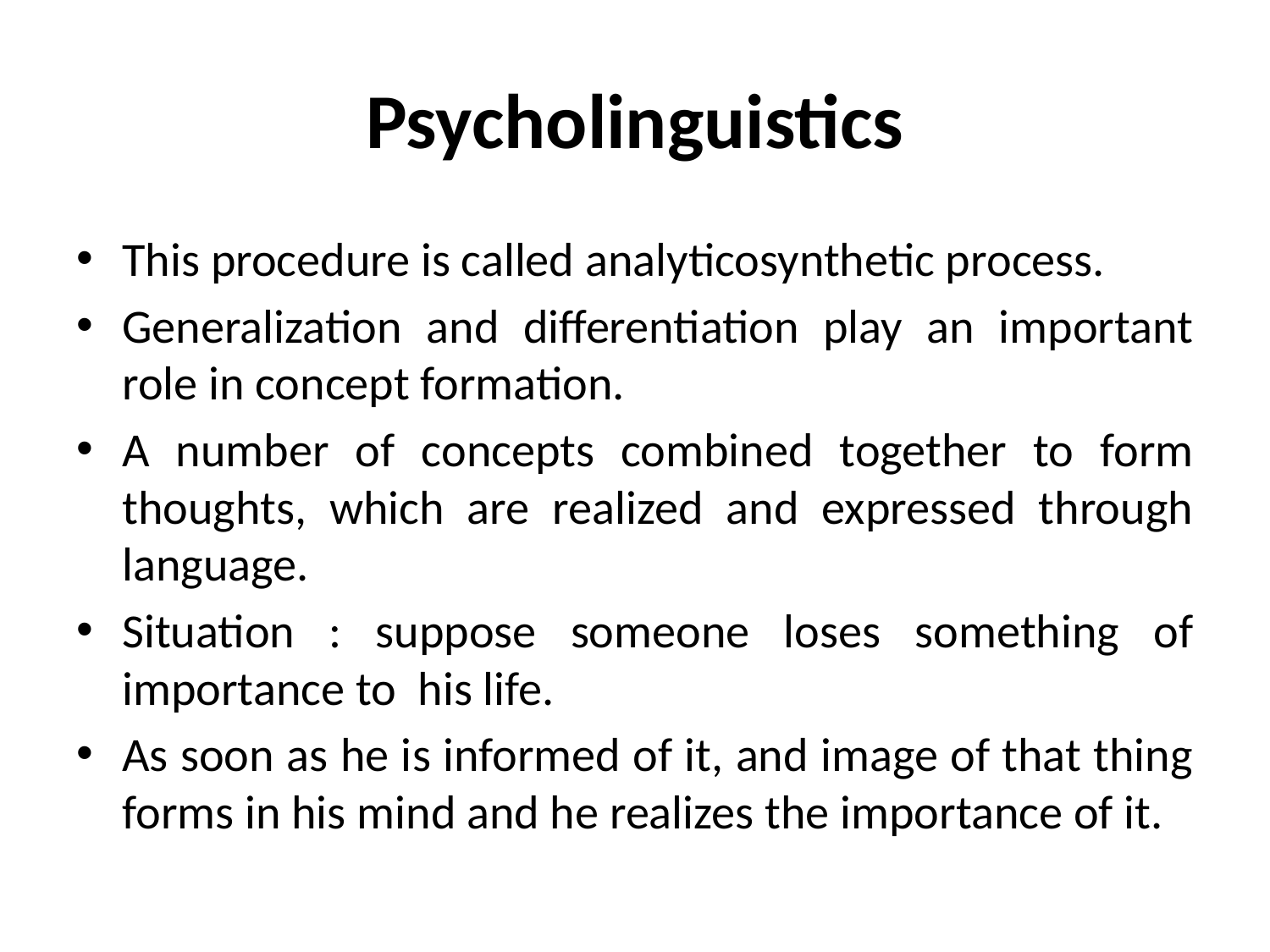

# Psycholinguistics
This procedure is called analyticosynthetic process.
Generalization and differentiation play an important role in concept formation.
A number of concepts combined together to form thoughts, which are realized and expressed through language.
Situation : suppose someone loses something of importance to  his life.
As soon as he is informed of it, and image of that thing forms in his mind and he realizes the importance of it.